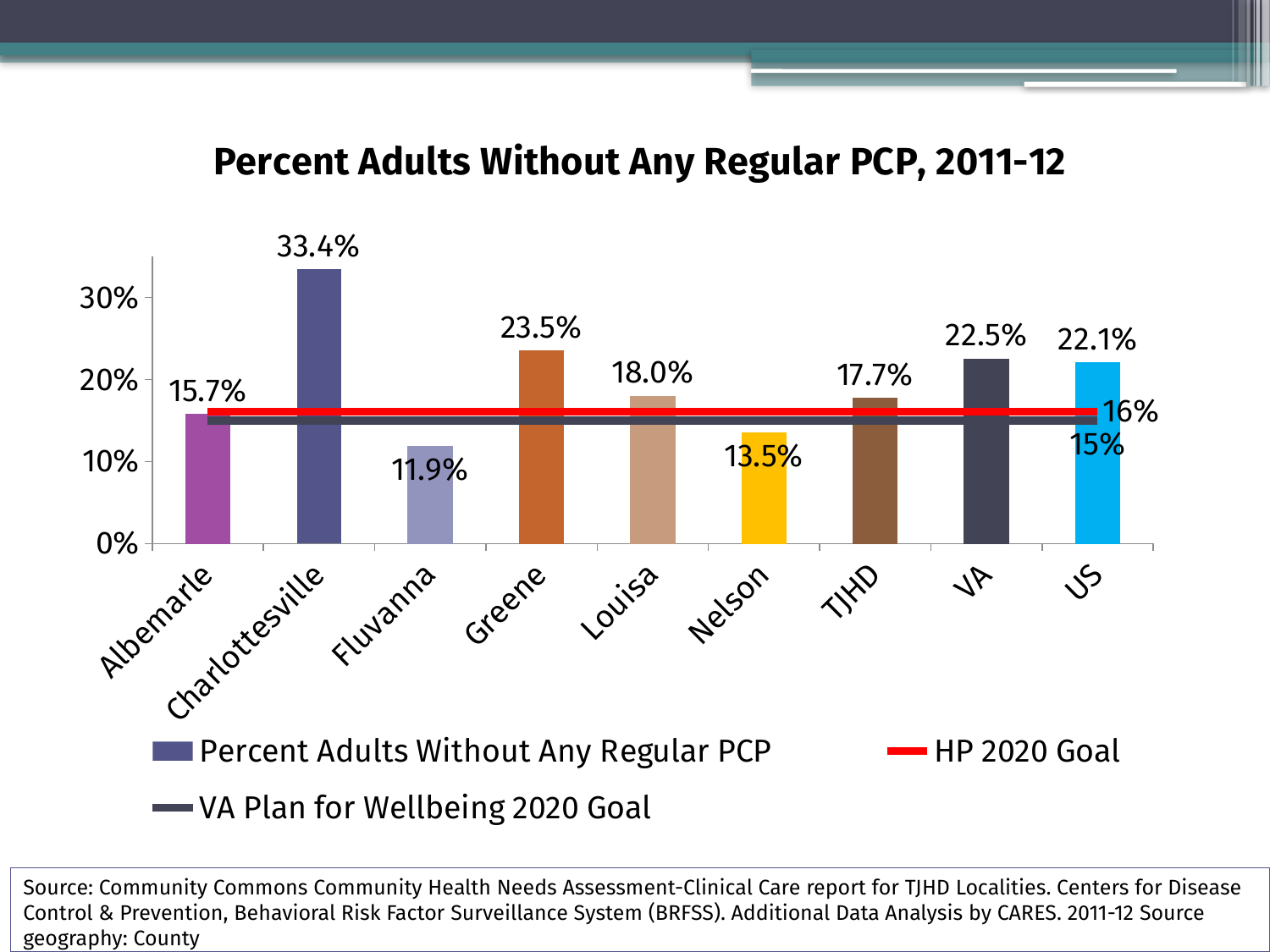

### Chart: Percent Adults Without Any Regular PCP, 2011-12

| Category | Percent Adults Without Any Regular PCP | HP 2020 Goal | VA Plan for Wellbeing 2020 Goal |
|---|---|---|---|
| Albemarle | 0.1572 | 0.161 | 0.15 |
| Charlottesville | 0.3342 | 0.161 | 0.15 |
| Fluvanna | 0.1185 | 0.161 | 0.15 |
| Greene | 0.2348 | 0.161 | 0.15 |
| Louisa | 0.1799 | 0.161 | 0.15 |
| Nelson | 0.1349 | 0.161 | 0.15 |
| TJHD | 0.177 | 0.161 | 0.15 |
| VA | 0.2253 | 0.161 | 0.15 |
| US | 0.2207 | 0.161 | 0.15 |
Source: Community Commons Community Health Needs Assessment-Clinical Care report for TJHD Localities. Centers for Disease Control & Prevention, Behavioral Risk Factor Surveillance System (BRFSS). Additional Data Analysis by CARES. 2011-12 Source geography: County